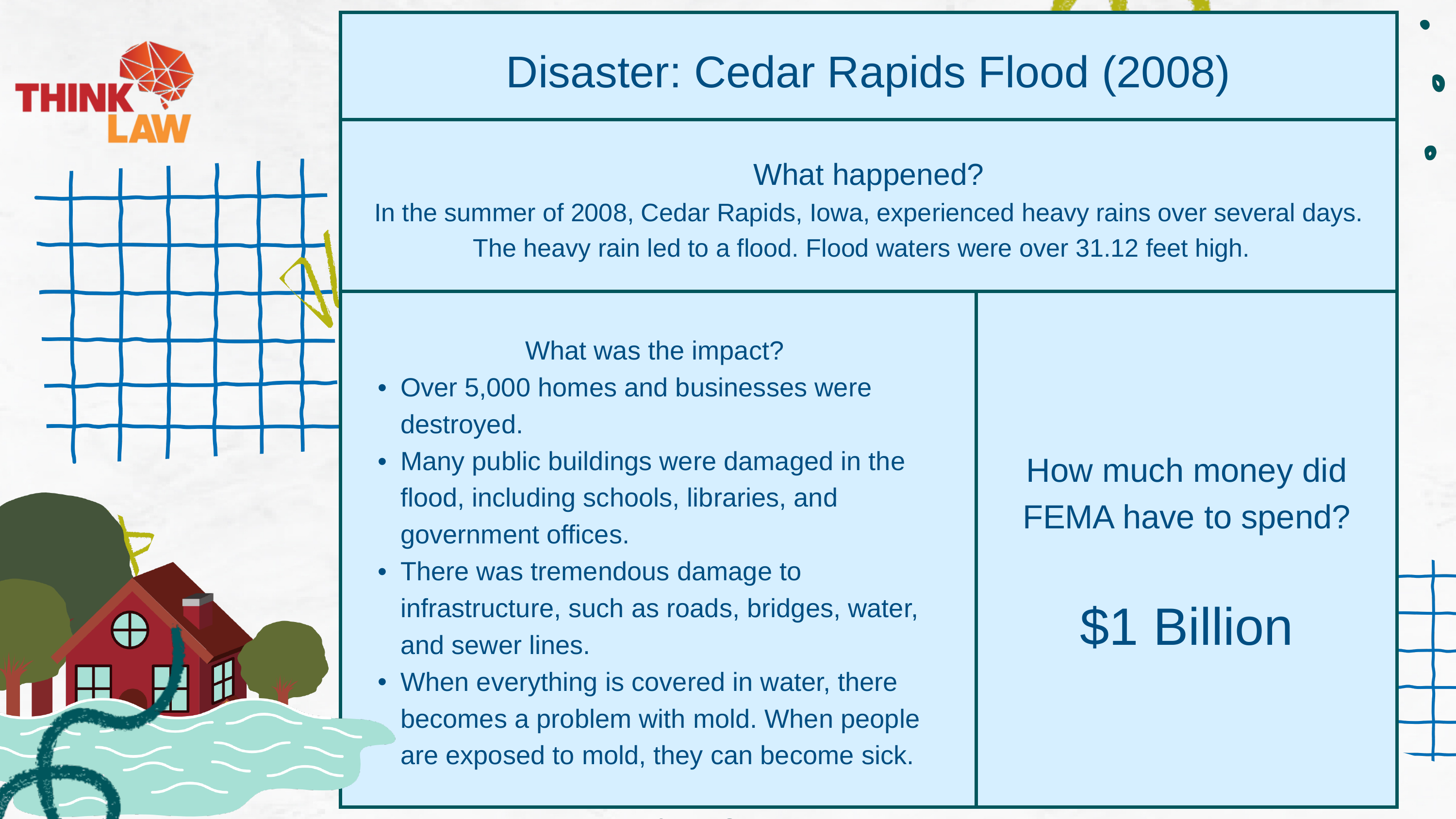

| Disaster: Cedar Rapids Flood (2008) | Disaster: Cedar Rapids Flood (2008) |
| --- | --- |
| What happened? In the summer of 2008, Cedar Rapids, Iowa, experienced heavy rains over several days. The heavy rain led to a flood. Flood waters were over 31.12 feet high. | What happened? In the summer of 2008, Cedar Rapids, Iowa, experienced heavy rains over several days. The heavy rain led to a flood. Flood waters were over 31.12 feet high. |
| What was the impact? Over 5,000 homes and businesses were destroyed. Many public buildings were damaged in the flood, including schools, libraries, and government offices. There was tremendous damage to infrastructure, such as roads, bridges, water, and sewer lines. When everything is covered in water, there becomes a problem with mold. When people are exposed to mold, they can become sick. | How much money did FEMA have to spend? $1 Billion |